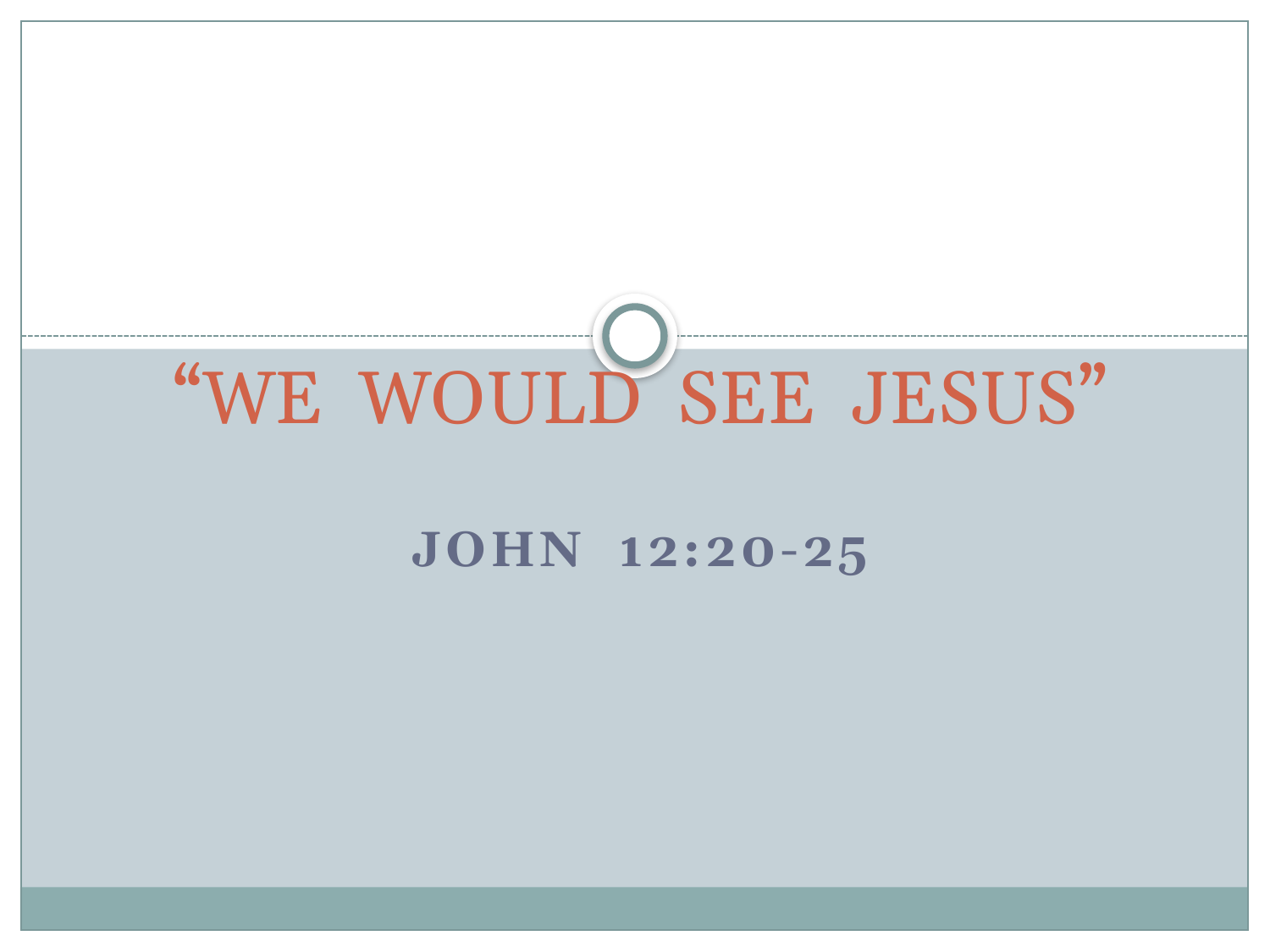

# “WE  WOULD  SEE  JESUS”
JOHN  12:20-25